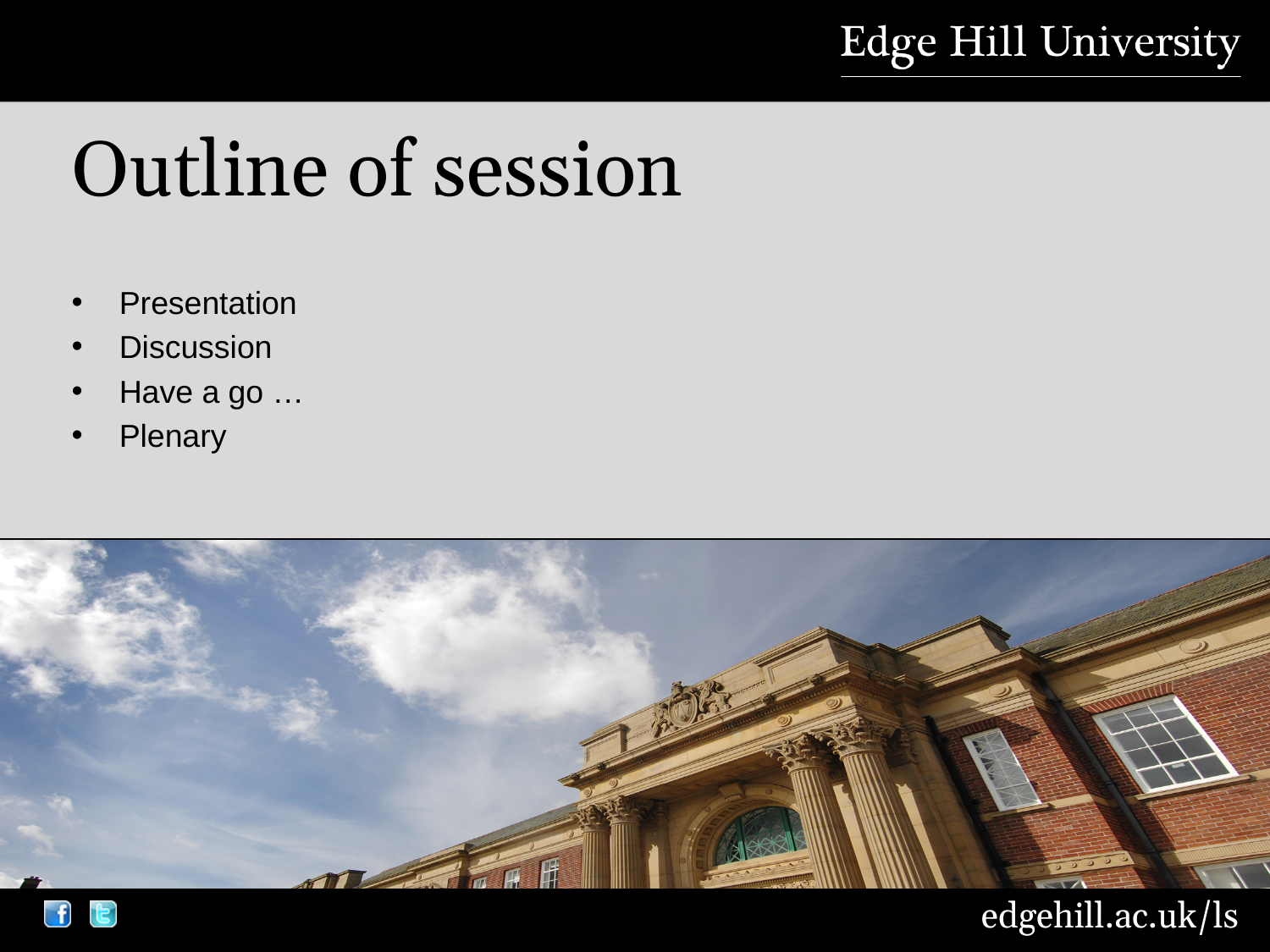

# Outline of session
Presentation
Discussion
Have a go …
Plenary